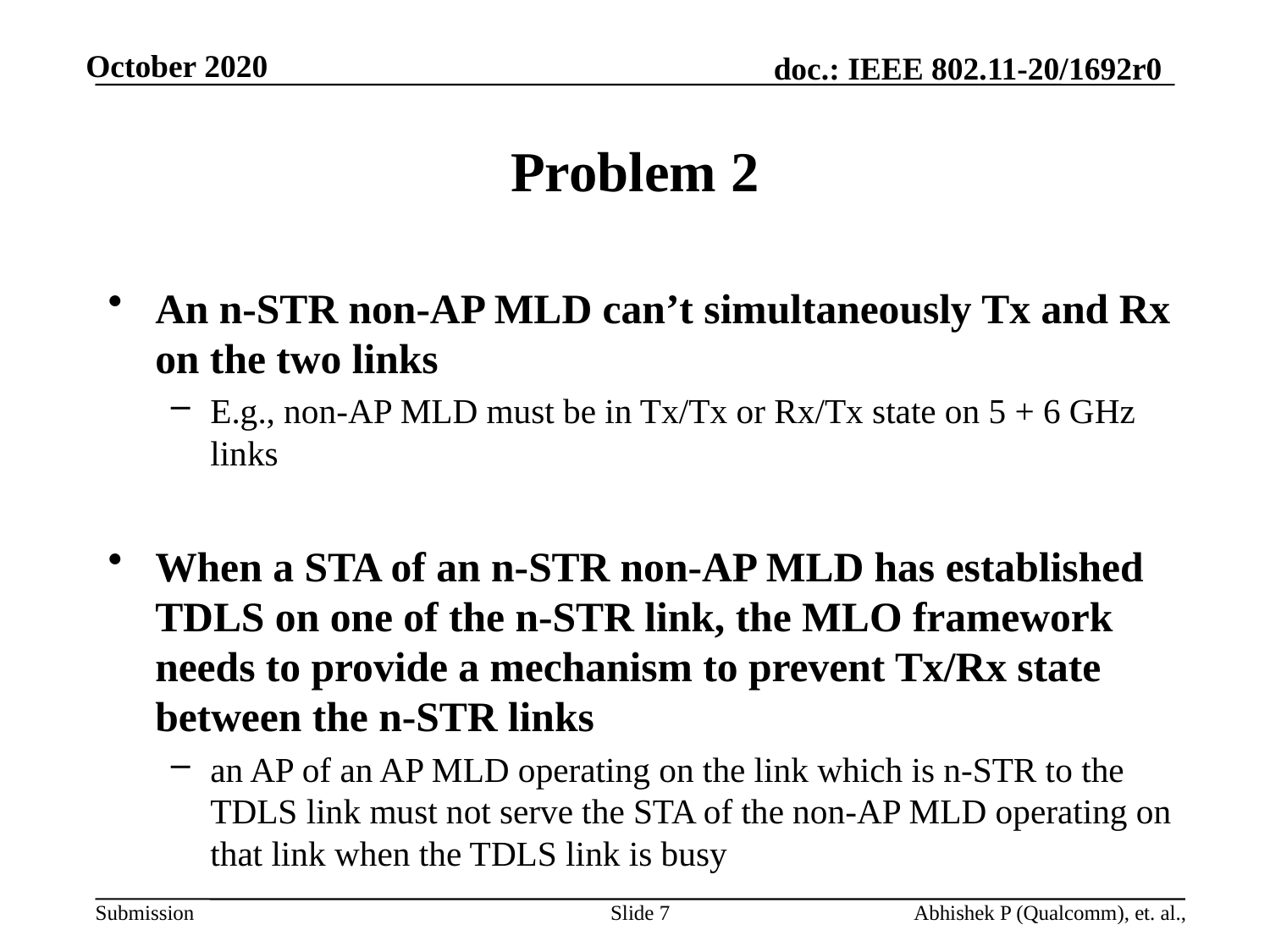

# Problem 2
An n-STR non-AP MLD can’t simultaneously Tx and Rx on the two links
E.g., non-AP MLD must be in Tx/Tx or Rx/Tx state on 5 + 6 GHz links

When a STA of an n-STR non-AP MLD has established TDLS on one of the n-STR link, the MLO framework needs to provide a mechanism to prevent Tx/Rx state between the n-STR links
an AP of an AP MLD operating on the link which is n-STR to the TDLS link must not serve the STA of the non-AP MLD operating on that link when the TDLS link is busy
Slide 7
Abhishek P (Qualcomm), et. al.,